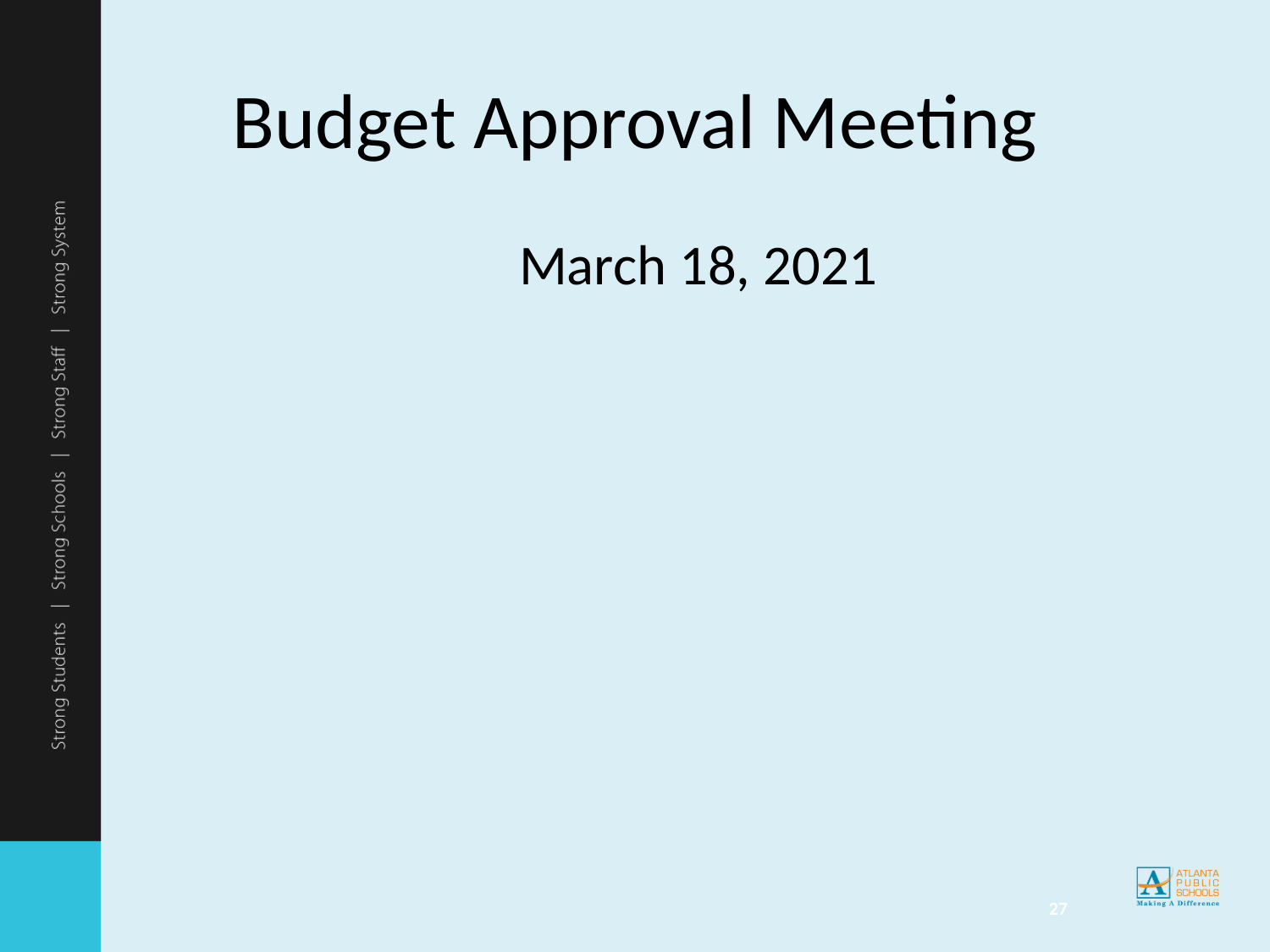

# Budget Approval Meeting
	March 18, 2021

27